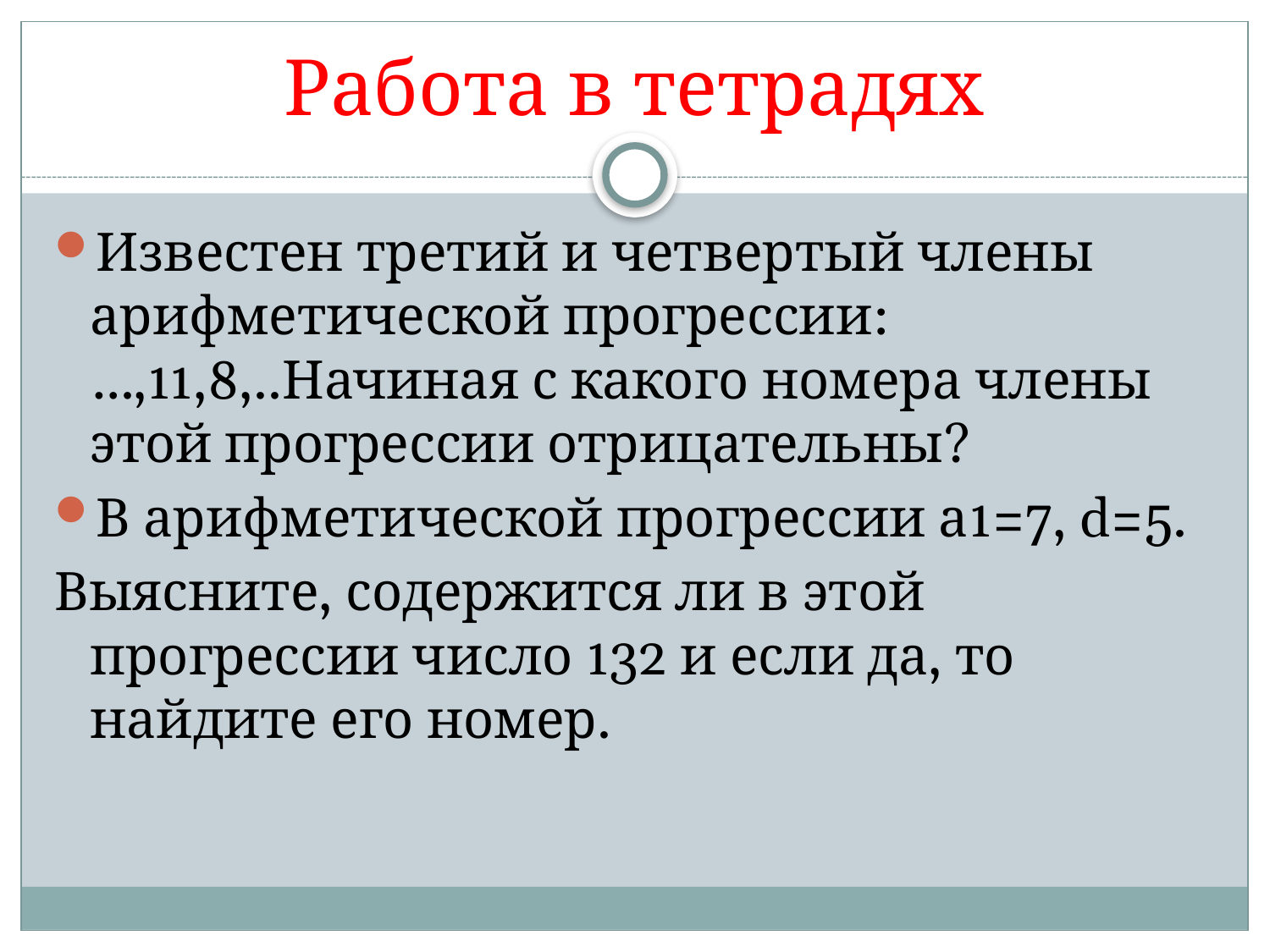

# Работа в тетрадях
Известен третий и четвертый члены арифметической прогрессии:…,11,8,..Начиная с какого номера члены этой прогрессии отрицательны?
В арифметической прогрессии а1=7, d=5.
Выясните, содержится ли в этой прогрессии число 132 и если да, то найдите его номер.